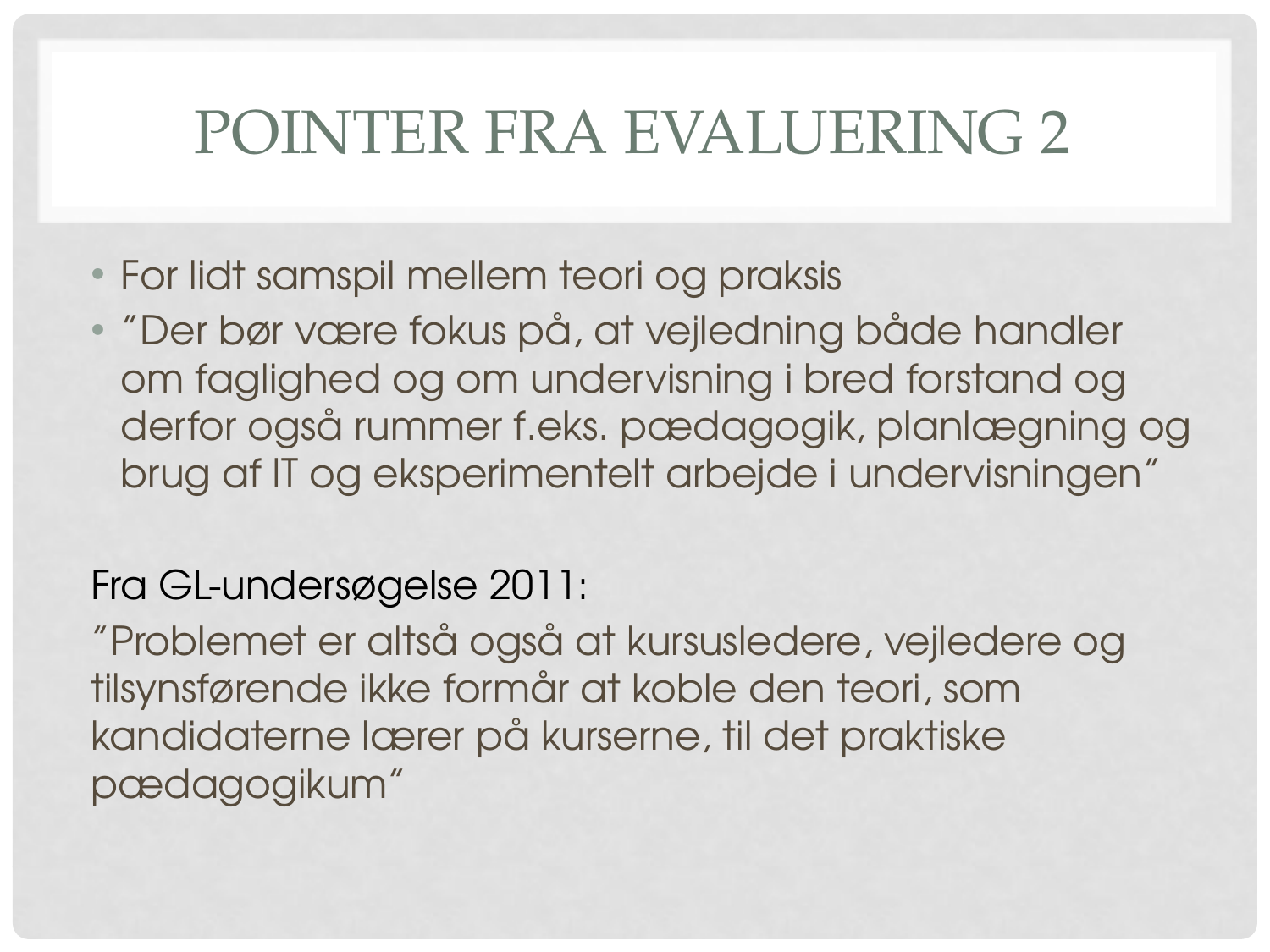

# Pointer fra Evaluering 2
For lidt samspil mellem teori og praksis
”Der bør være fokus på, at vejledning både handler om faglighed og om undervisning i bred forstand og derfor også rummer f.eks. pædagogik, planlægning og brug af IT og eksperimentelt arbejde i undervisningen”

Fra GL-undersøgelse 2011:
”Problemet er altså også at kursusledere, vejledere og tilsynsførende ikke formår at koble den teori, som kandidaterne lærer på kurserne, til det praktiske pædagogikum”